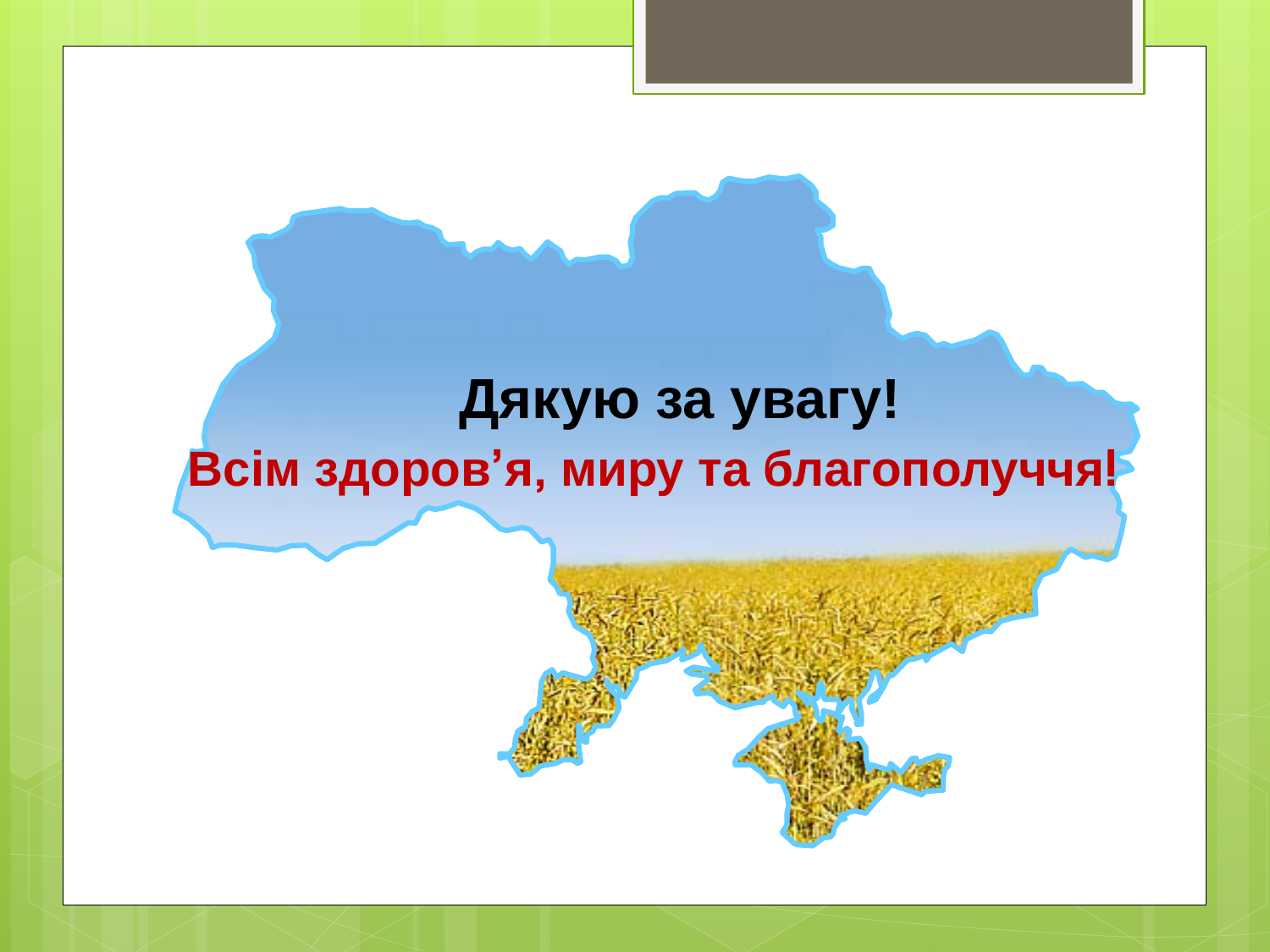

Дякую за увагу!
 Всім здоров’я, миру та благополуччя!